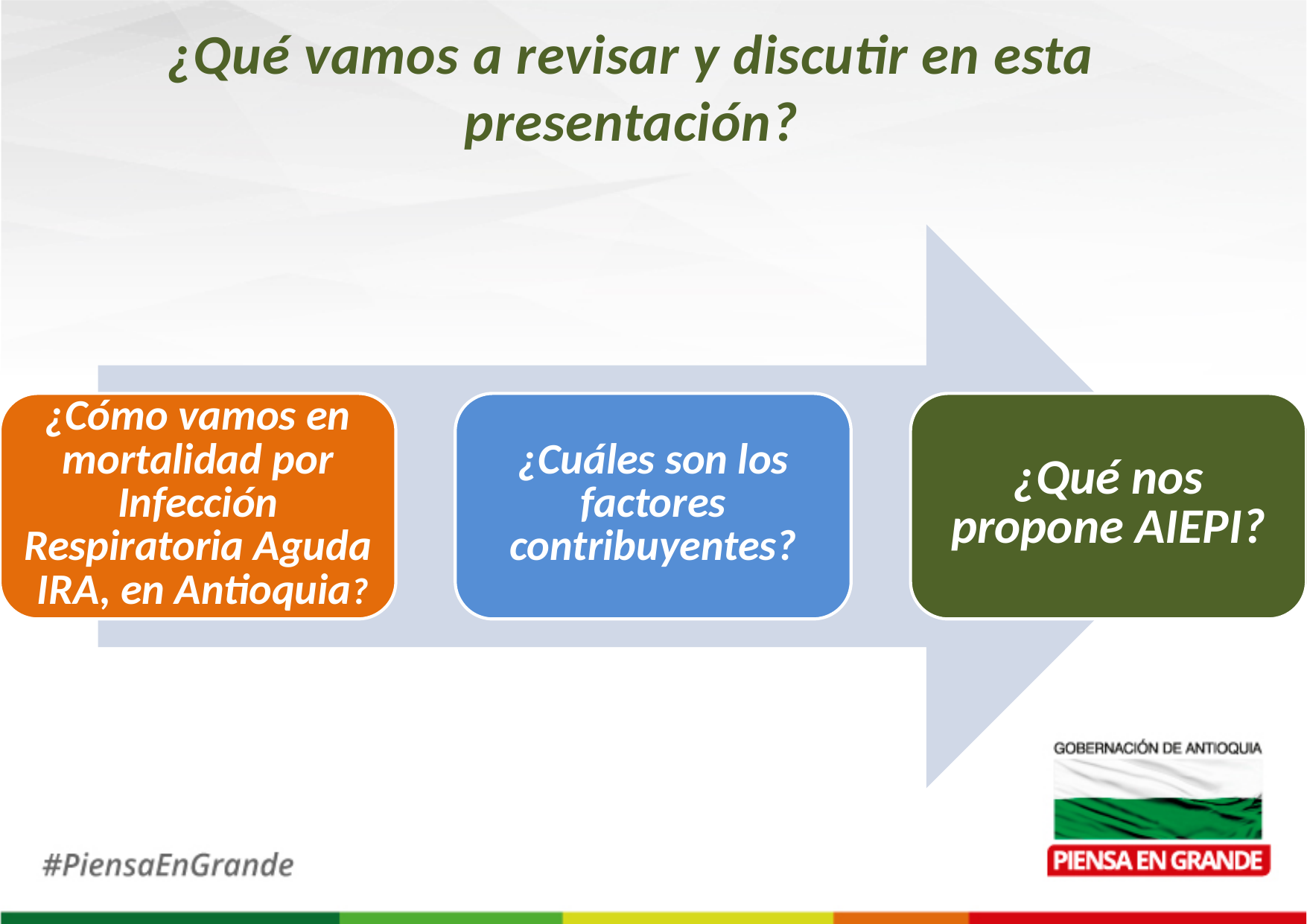

¿Qué vamos a revisar y discutir en esta presentación?
¿Cómo vamos en mortalidad por Infección Respiratoria Aguda  IRA, en Antioquia?
¿Cuáles son los factores contribuyentes?
¿Qué nos propone AIEPI?